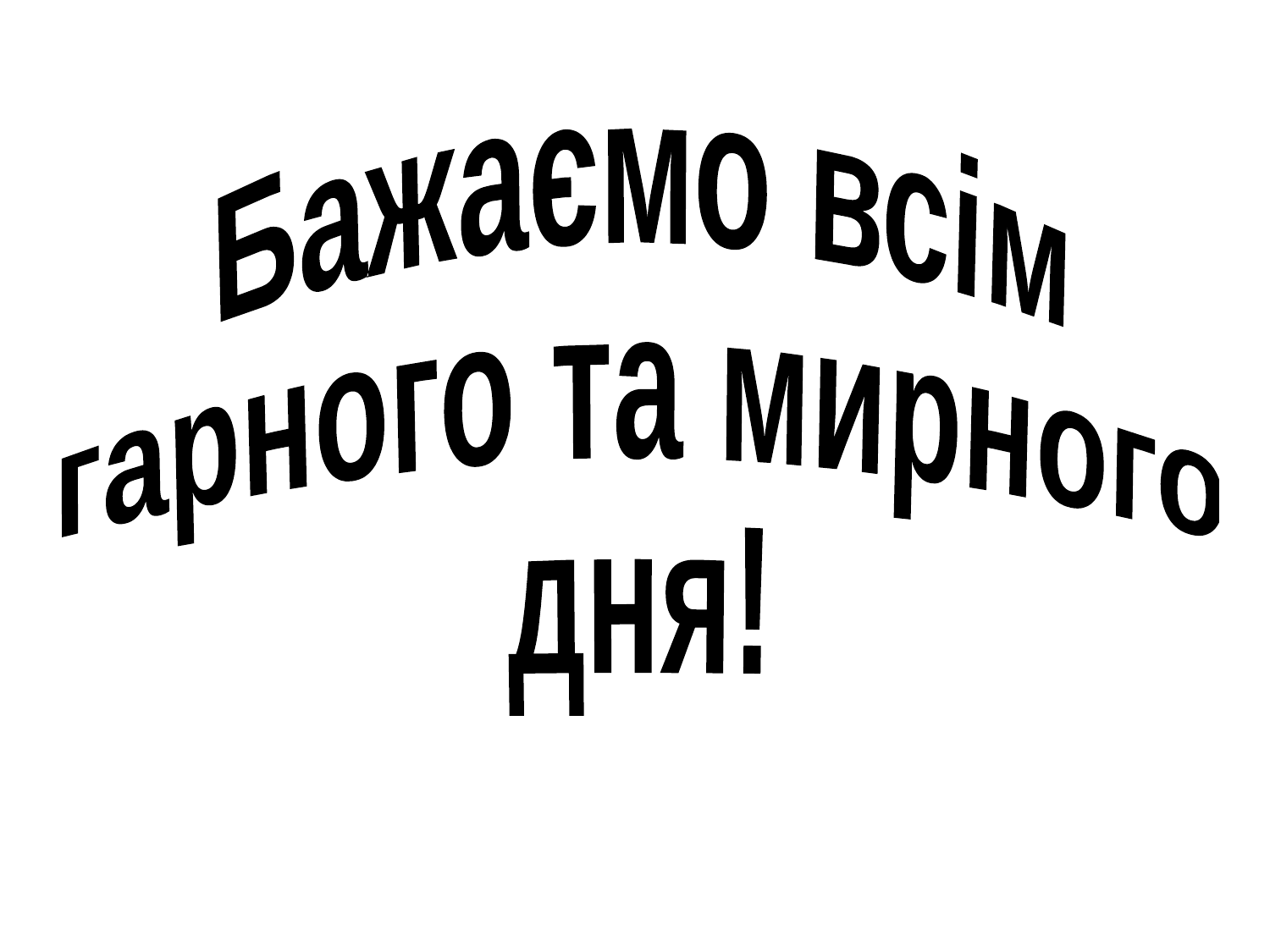

#
Бажаємо всім
гарного та мирного
дня!